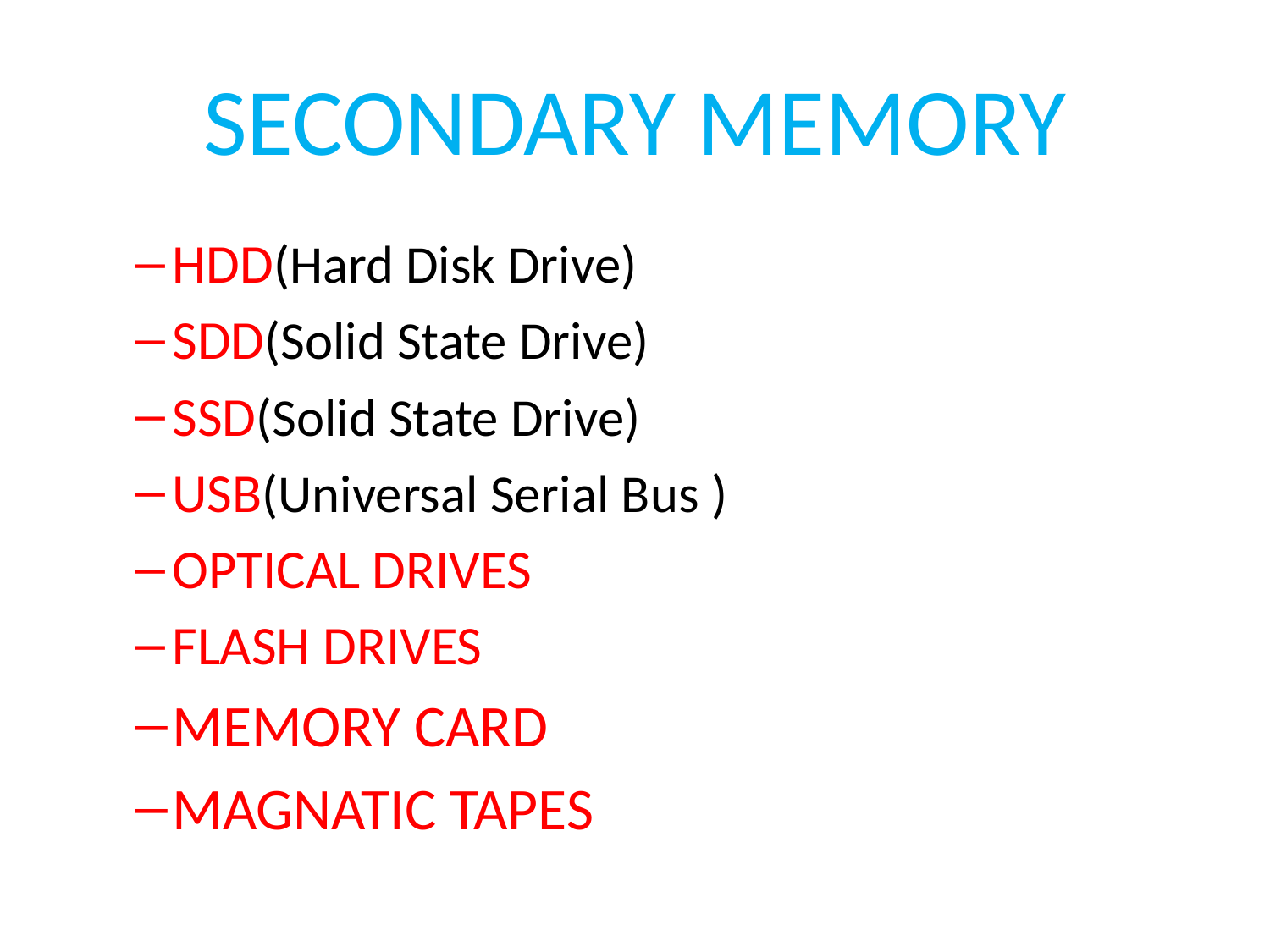

# SECONDARY MEMORY
HDD(Hard Disk Drive)
SDD(Solid State Drive)
SSD(Solid State Drive)
USB(Universal Serial Bus )
OPTICAL DRIVES
FLASH DRIVES
MEMORY CARD
MAGNATIC TAPES